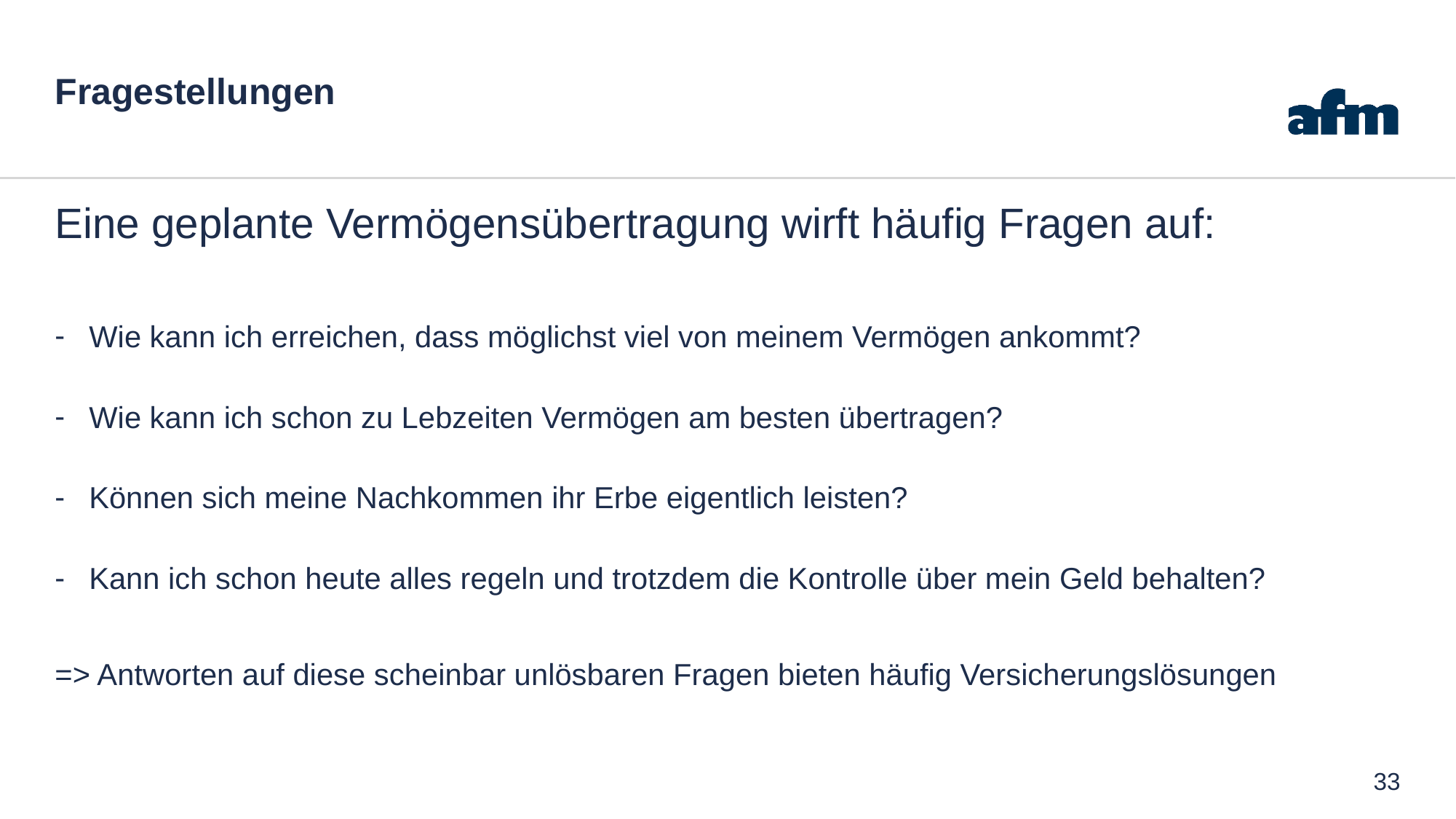

# Fragestellungen
Eine geplante Vermögensübertragung wirft häufig Fragen auf:
Wie kann ich erreichen, dass möglichst viel von meinem Vermögen ankommt?
Wie kann ich schon zu Lebzeiten Vermögen am besten übertragen?
Können sich meine Nachkommen ihr Erbe eigentlich leisten?
Kann ich schon heute alles regeln und trotzdem die Kontrolle über mein Geld behalten?

=> Antworten auf diese scheinbar unlösbaren Fragen bieten häufig Versicherungslösungen
33